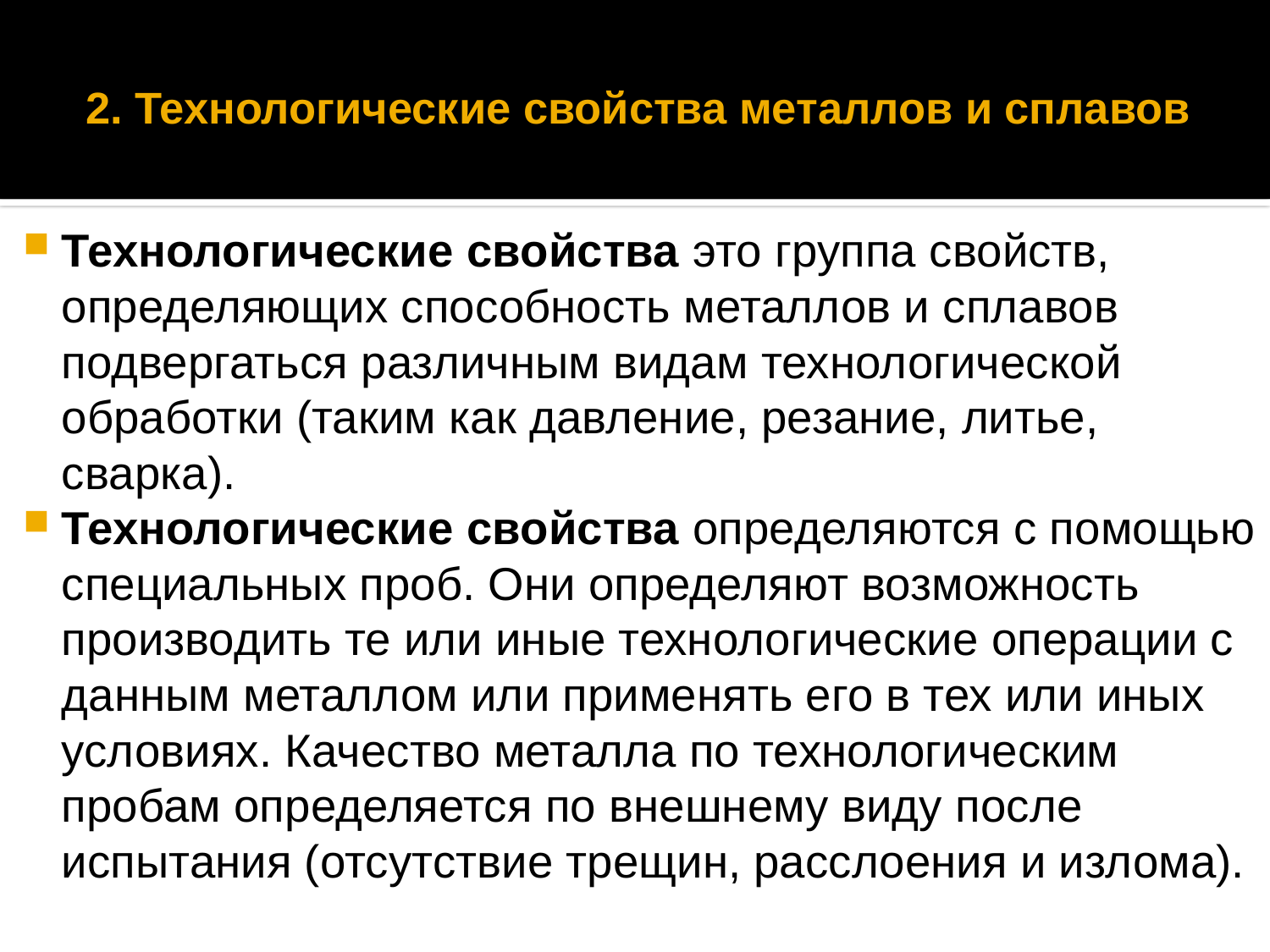

# 2. Технологические свойства металлов и сплавов
Технологические свойства это группа свойств, определяющих способность металлов и сплавов подвергаться различным видам технологической обработки (таким как давление, резание, литье, сварка).
Технологические свойства определяются с помощью специальных проб. Они определяют возможность производить те или иные технологические операции с данным металлом или применять его в тех или иных условиях. Качество металла по технологическим пробам определяется по внешнему виду после испытания (отсутствие трещин, расслоения и излома).